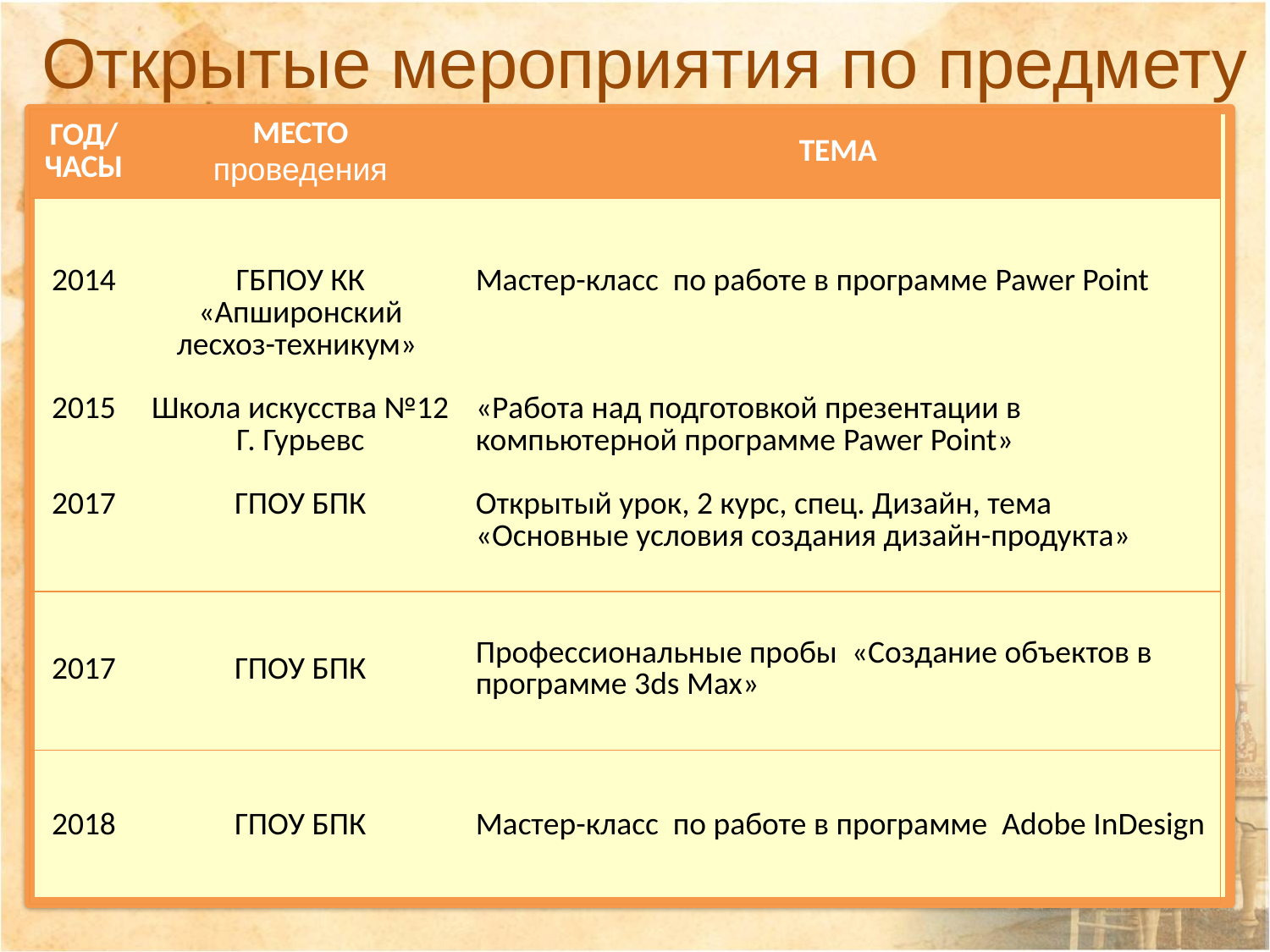

Открытые мероприятия по предмету
| ГОД/ ЧАСЫ | МЕСТО проведения | ТЕМА |
| --- | --- | --- |
| 2014 2015 2017 | ГБПОУ КК «Апширонский лесхоз-техникум» Школа искусства №12 Г. Гурьевс ГПОУ БПК | Мастер-класс по работе в программе Pawer Point «Работа над подготовкой презентации в компьютерной программе Pawer Point» Открытый урок, 2 курс, спец. Дизайн, тема «Основные условия создания дизайн-продукта» |
| 2017 | ГПОУ БПК | Профессиональные пробы «Создание объектов в программе 3ds Max» |
| 2018 | ГПОУ БПК | Мастер-класс по работе в программе Adobe InDesign |